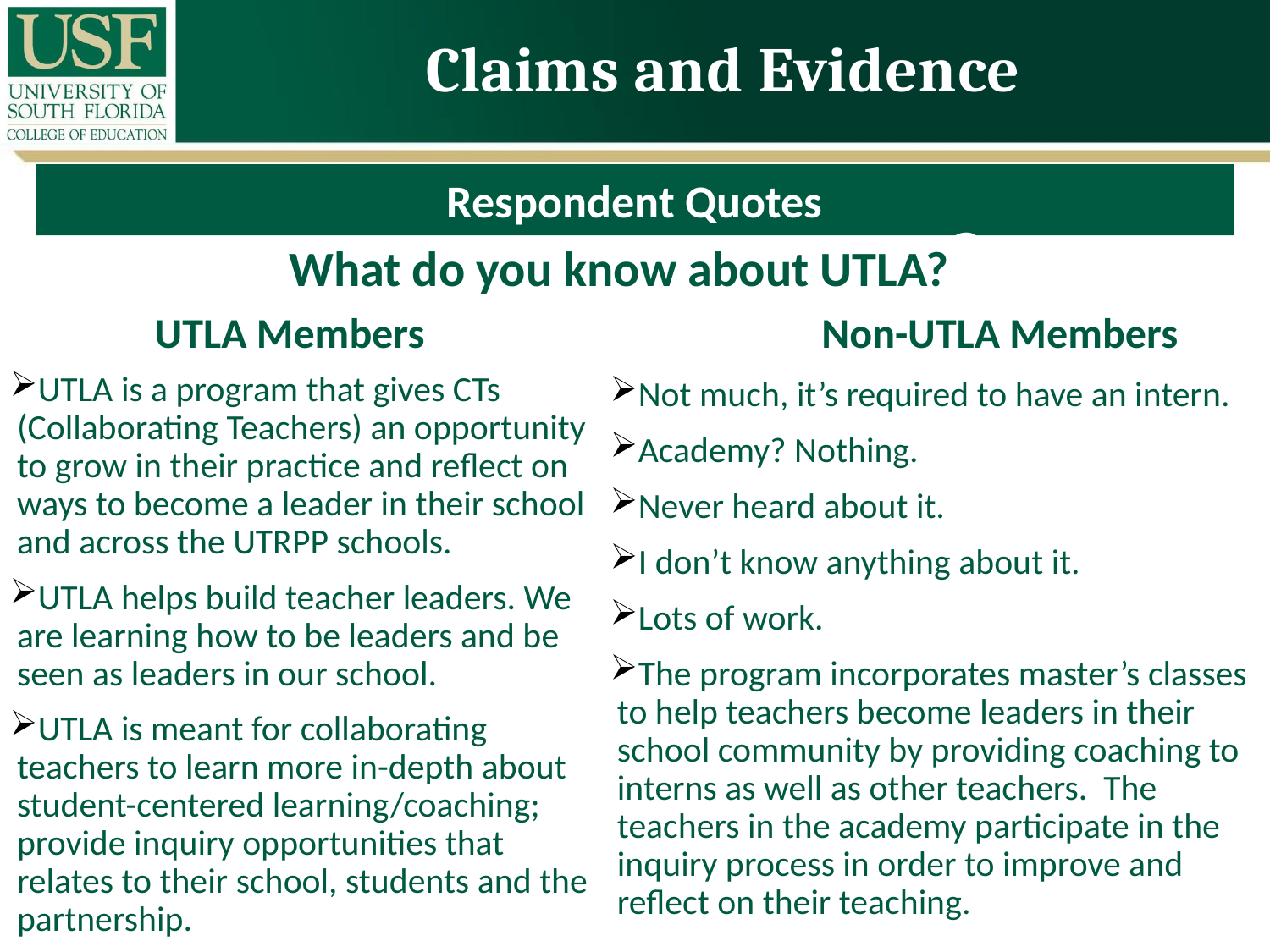

Claims and Evidence
Respondent Quotes
# What do you know about UTLA??
UTLA Members
Non-UTLA Members

UTLA is a program that gives CTs (Collaborating Teachers) an opportunity to grow in their practice and reflect on ways to become a leader in their school and across the UTRPP schools.
UTLA helps build teacher leaders. We are learning how to be leaders and be seen as leaders in our school.
UTLA is meant for collaborating teachers to learn more in-depth about student-centered learning/coaching; provide inquiry opportunities that relates to their school, students and the partnership.
Not much, it’s required to have an intern.
Academy? Nothing.
Never heard about it.
I don’t know anything about it.
Lots of work.
The program incorporates master’s classes to help teachers become leaders in their school community by providing coaching to interns as well as other teachers.  The teachers in the academy participate in the inquiry process in order to improve and reflect on their teaching.